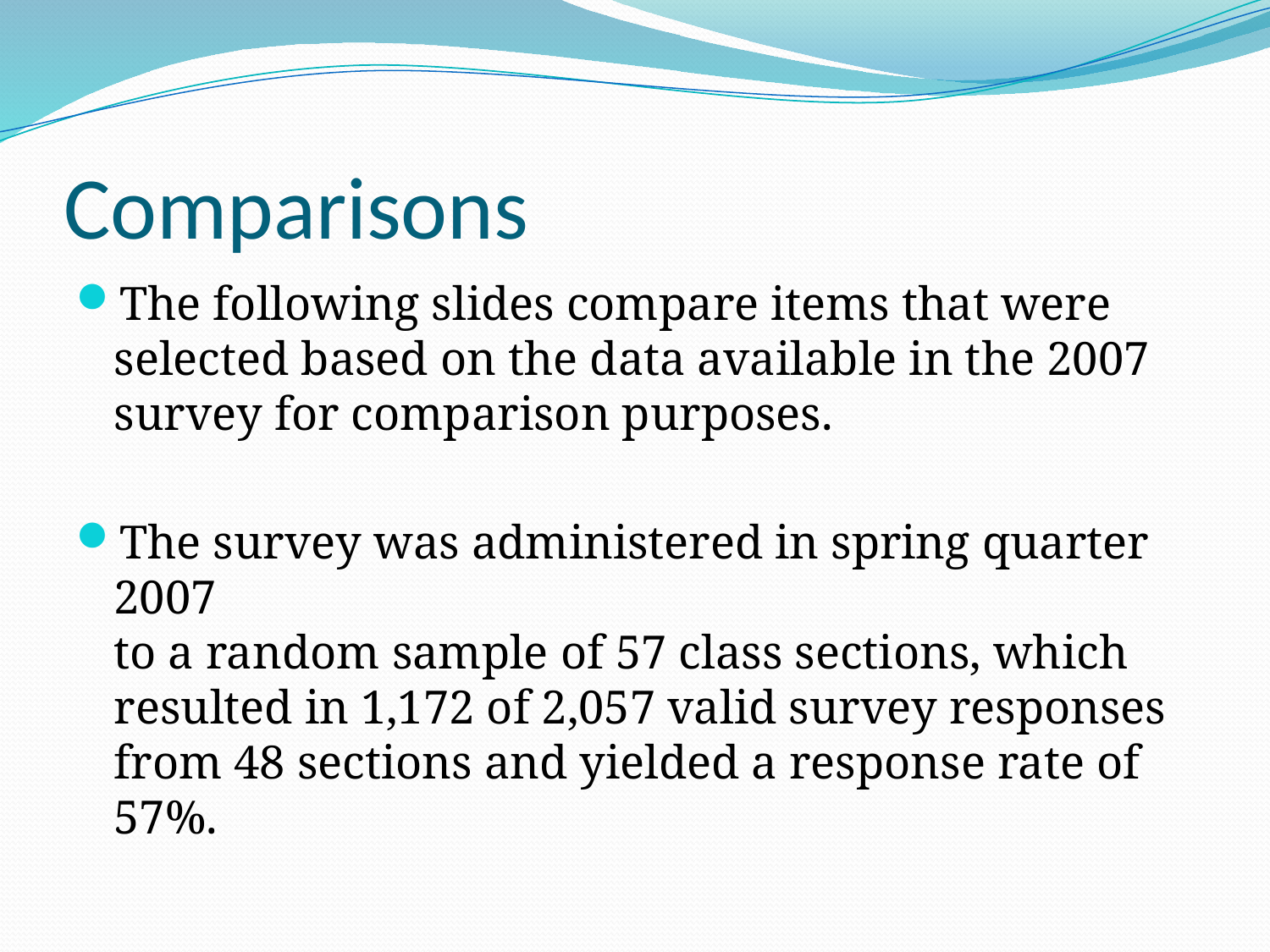

# Comparisons
The following slides compare items that were selected based on the data available in the 2007 survey for comparison purposes.

The survey was administered in spring quarter 2007
to a random sample of 57 class sections, which resulted in 1,172 of 2,057 valid survey responses from 48 sections and yielded a response rate of 57%.